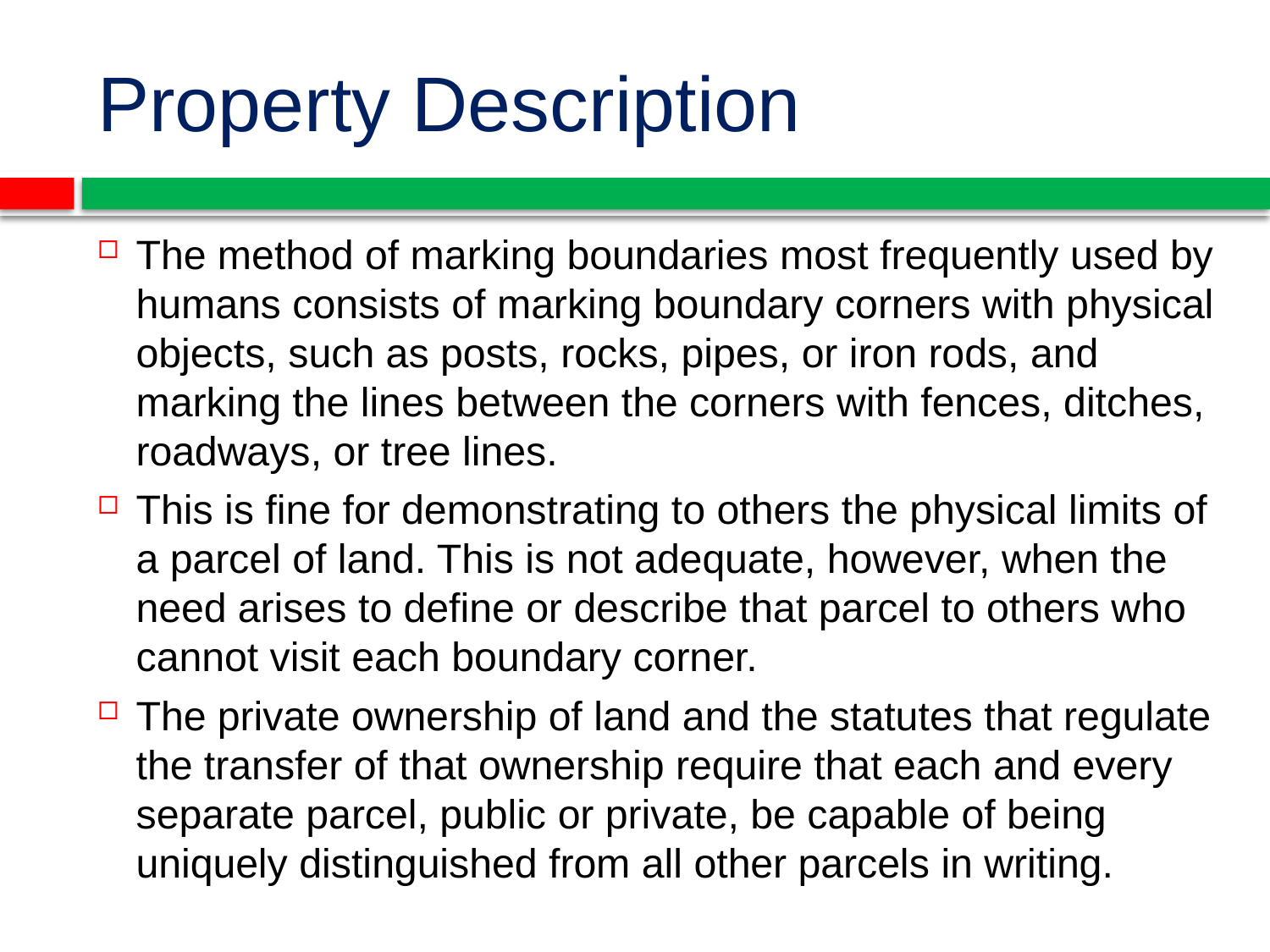

# Property Description
The method of marking boundaries most frequently used by humans consists of marking boundary corners with physical objects, such as posts, rocks, pipes, or iron rods, and marking the lines between the corners with fences, ditches, roadways, or tree lines.
This is fine for demonstrating to others the physical limits of a parcel of land. This is not adequate, however, when the need arises to define or describe that parcel to others who cannot visit each boundary corner.
The private ownership of land and the statutes that regulate the transfer of that ownership require that each and every separate parcel, public or private, be capable of being uniquely distinguished from all other parcels in writing.